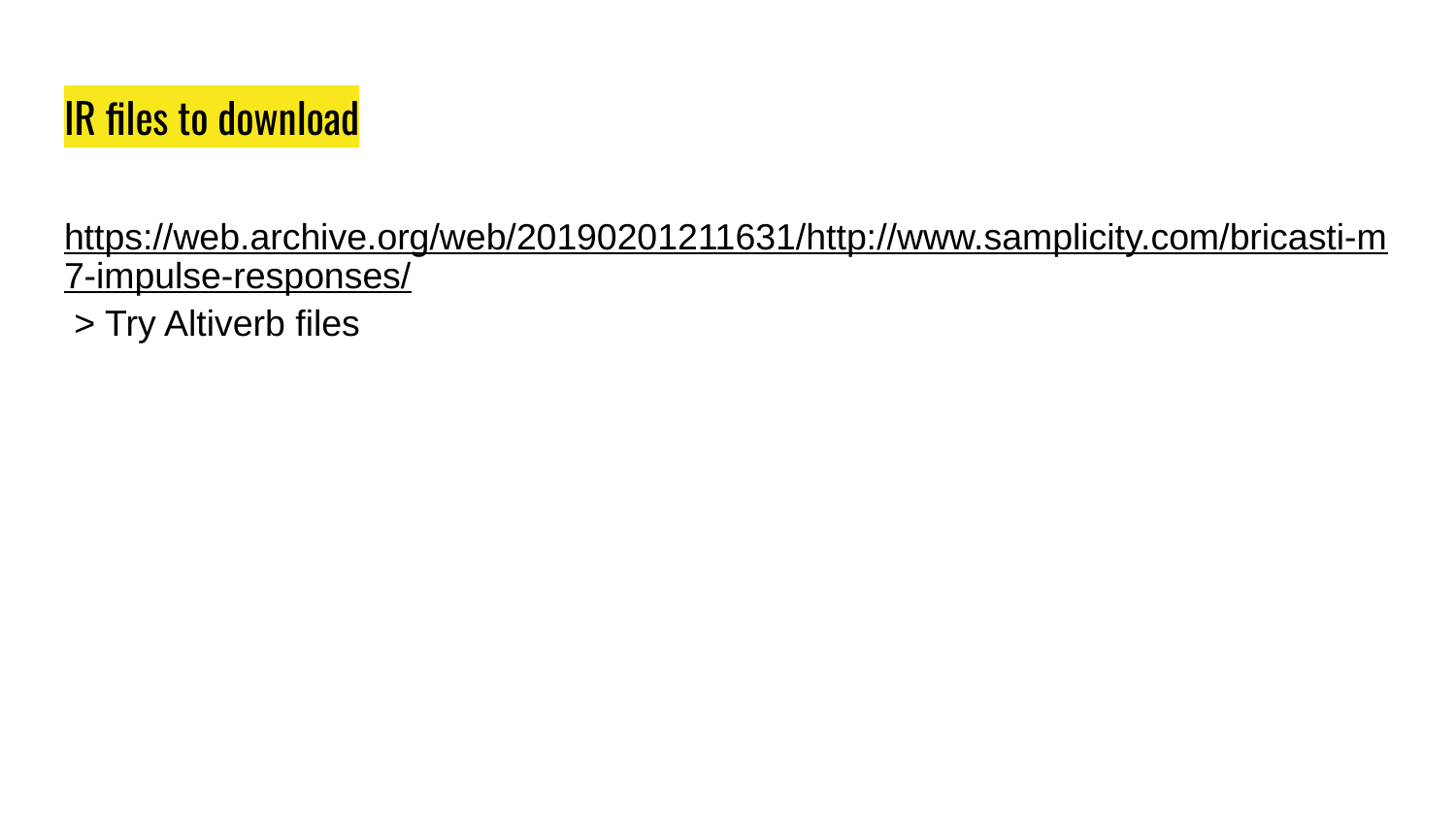

# IR files to download
https://web.archive.org/web/20190201211631/http://www.samplicity.com/bricasti-m7-impulse-responses/ > Try Altiverb files